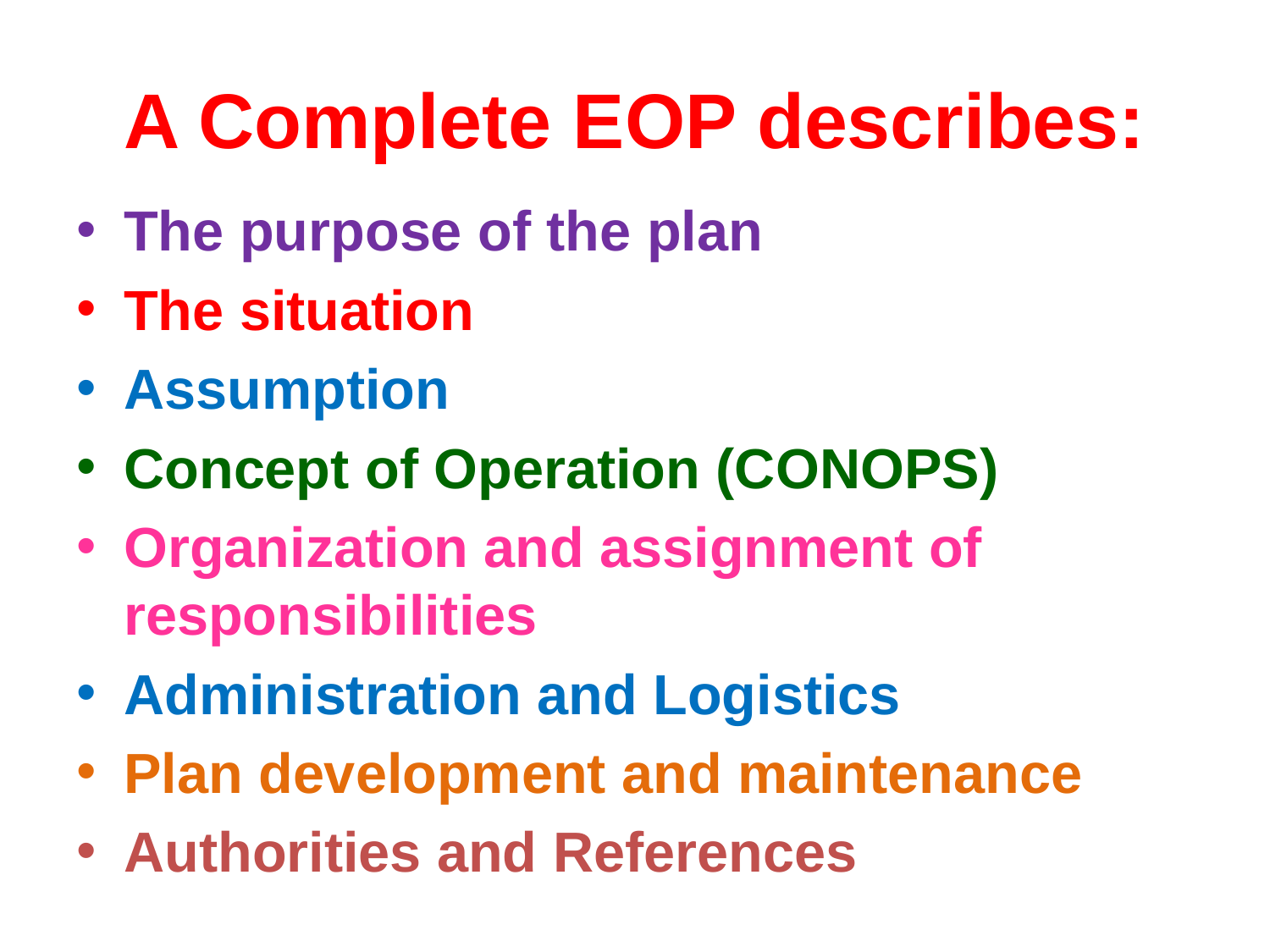

# A Complete EOP describes:
The purpose of the plan
The situation
Assumption
Concept of Operation (CONOPS)
Organization and assignment of responsibilities
Administration and Logistics
Plan development and maintenance
Authorities and References